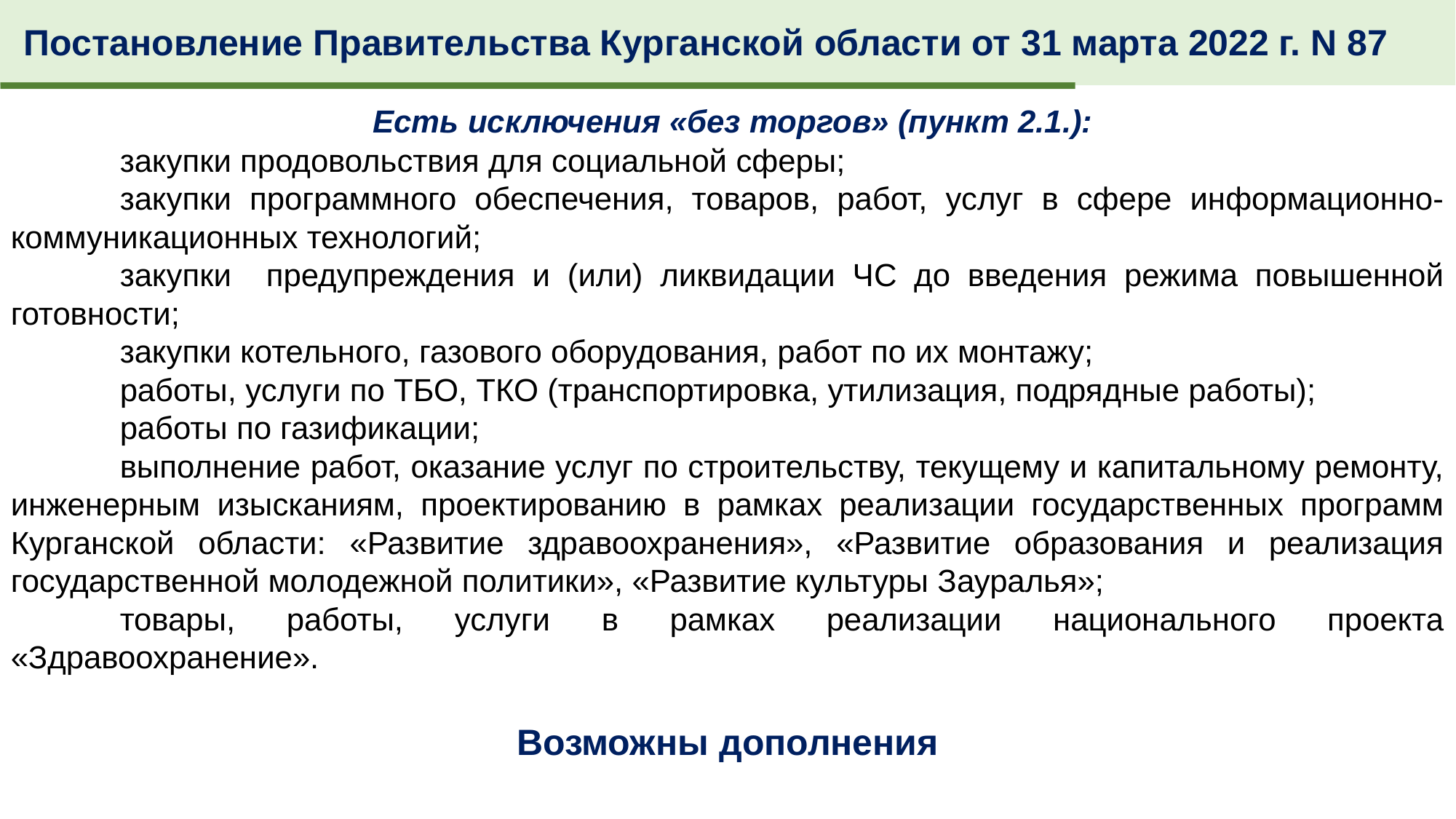

Постановление Правительства Курганской области от 31 марта 2022 г. N 87
 Есть исключения «без торгов» (пункт 2.1.):
	закупки продовольствия для социальной сферы;
	закупки программного обеспечения, товаров, работ, услуг в сфере информационно-коммуникационных технологий;
	закупки  предупреждения и (или) ликвидации ЧС до введения режима повышенной готовности;
	закупки котельного, газового оборудования, работ по их монтажу;
	работы, услуги по ТБО, ТКО (транспортировка, утилизация, подрядные работы);
	работы по газификации;
	выполнение работ, оказание услуг по строительству, текущему и капитальному ремонту, инженерным изысканиям, проектированию в рамках реализации государственных программ Курганской области: «Развитие здравоохранения», «Развитие образования и реализация государственной молодежной политики», «Развитие культуры Зауралья»;
	товары, работы, услуги в рамках реализации национального проекта «Здравоохранение».

Возможны дополнения